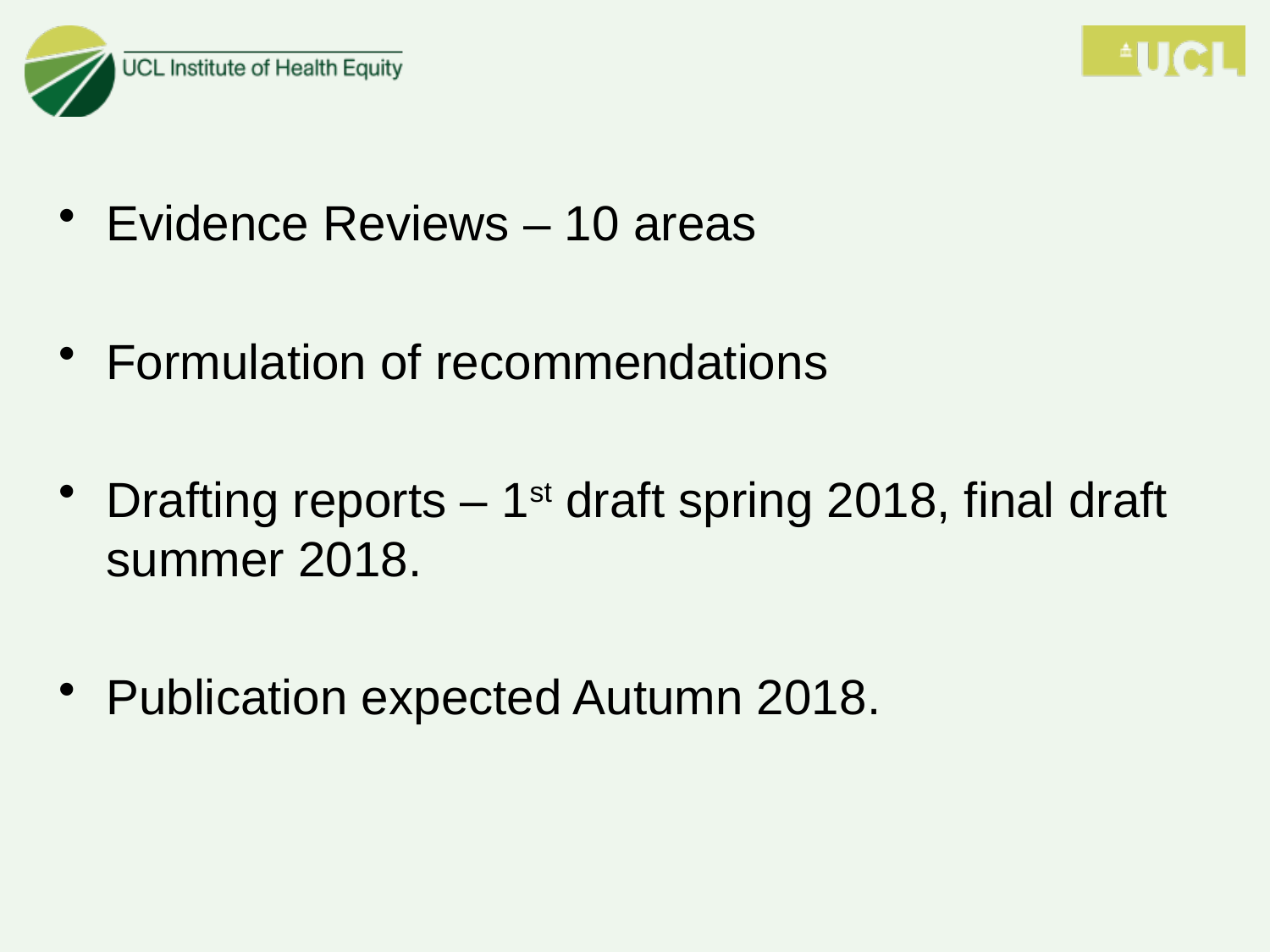

Evidence Reviews – 10 areas

Formulation of recommendations

Drafting reports – 1st draft spring 2018, final draft summer 2018.

Publication expected Autumn 2018.

#